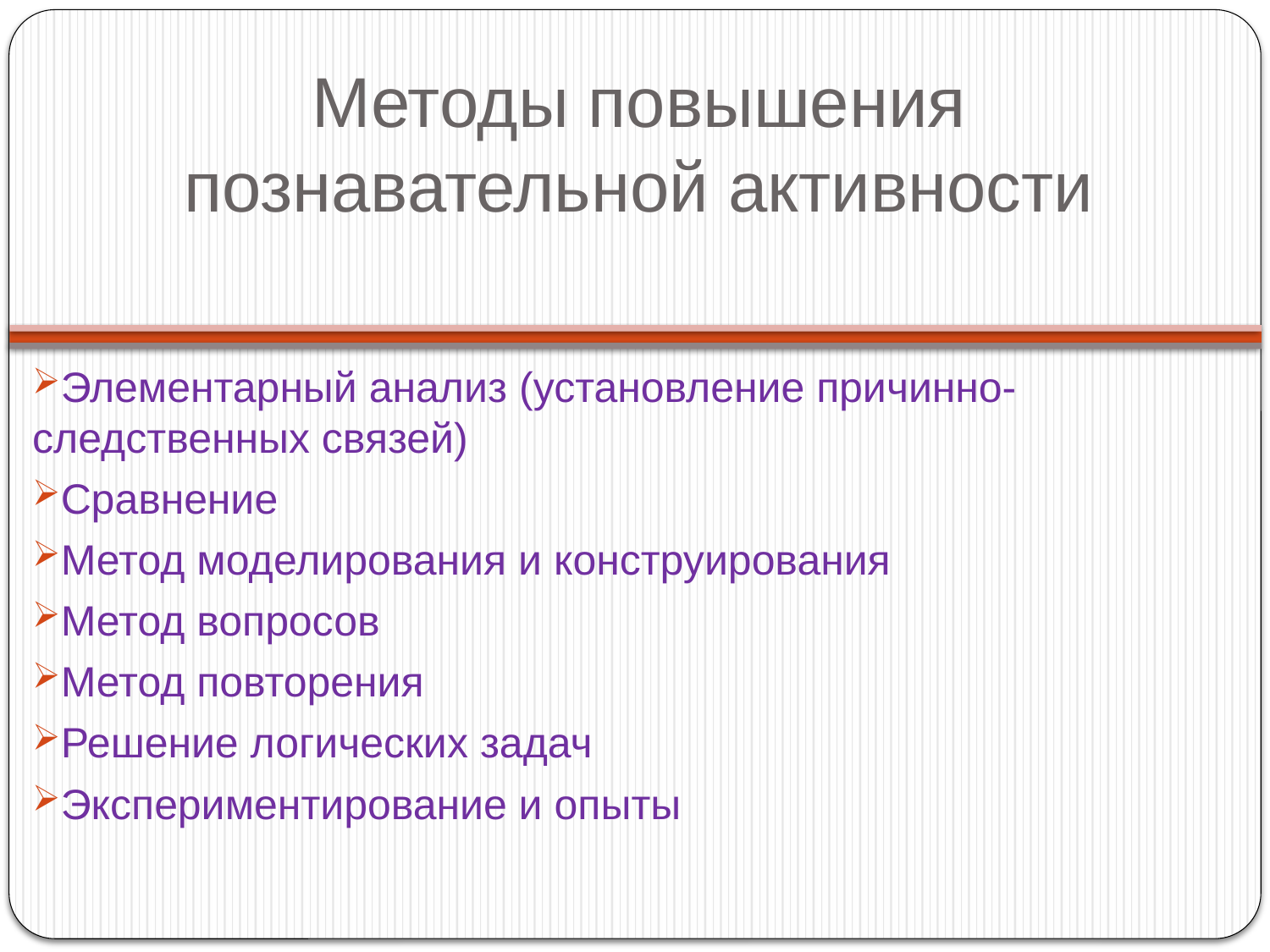

# Методы повышения познавательной активности
Элементарный анализ (установление причинно-следственных связей)
Сравнение
Метод моделирования и конструирования
Метод вопросов
Метод повторения
Решение логических задач
Экспериментирование и опыты